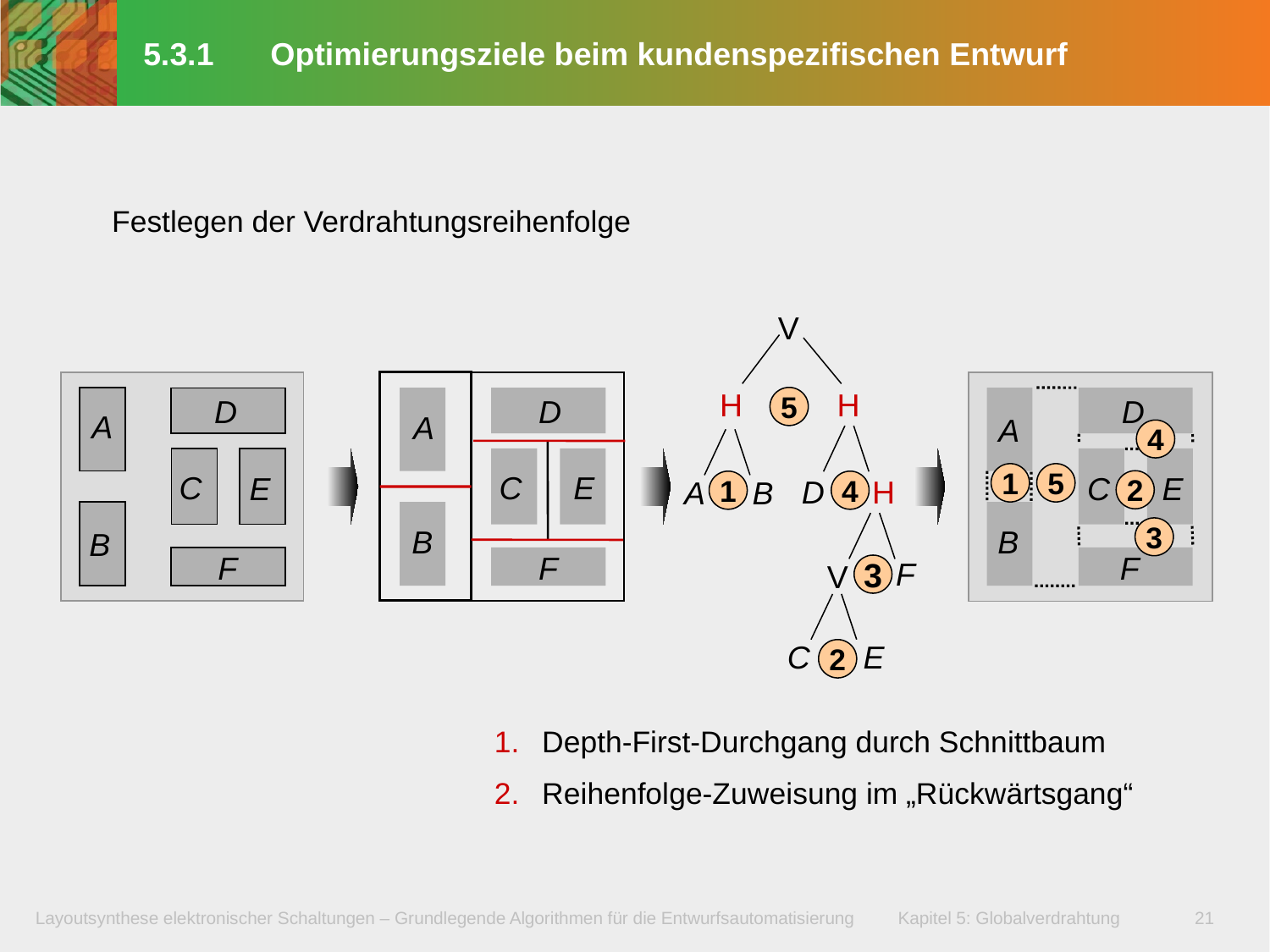

# 5.3.1	Optimierungsziele beim kundenspezifischen Entwurf
Festlegen der Verdrahtungsreihenfolge

D

A

C
E

B
F
V

H
H
D
D
5

A
A

4

C
E
C
E
1
5
D
H
A
B
2
1
4

B
B
3

F
F
F
V
3

C
E
2
Depth-First-Durchgang durch Schnittbaum
Reihenfolge-Zuweisung im „Rückwärtsgang“